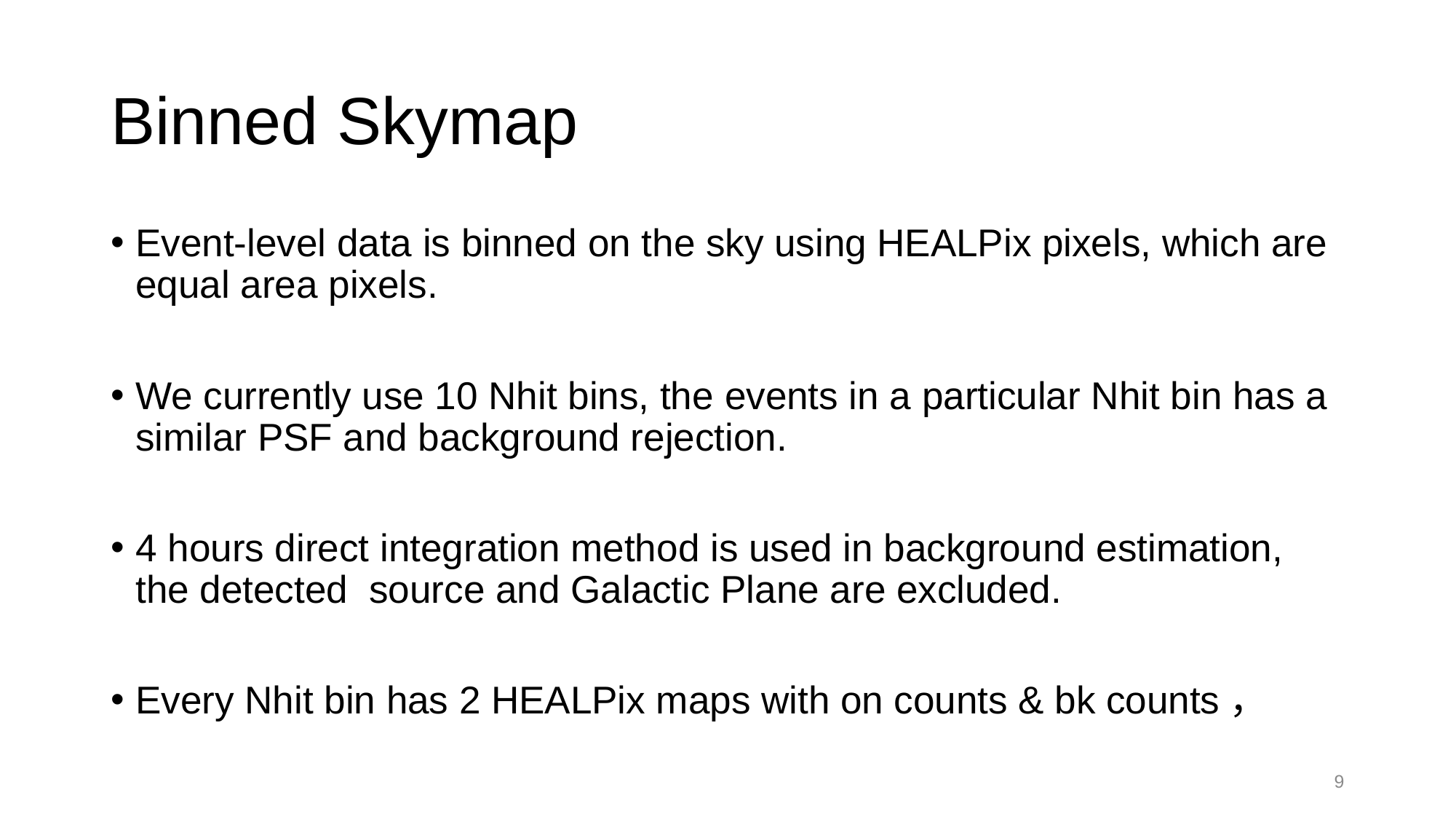

# Binned Skymap
Event-level data is binned on the sky using HEALPix pixels, which are equal area pixels.

We currently use 10 Nhit bins, the events in a particular Nhit bin has a similar PSF and background rejection.

4 hours direct integration method is used in background estimation, the detected  source and Galactic Plane are excluded.

Every Nhit bin has 2 HEALPix maps with on counts & bk counts，

9